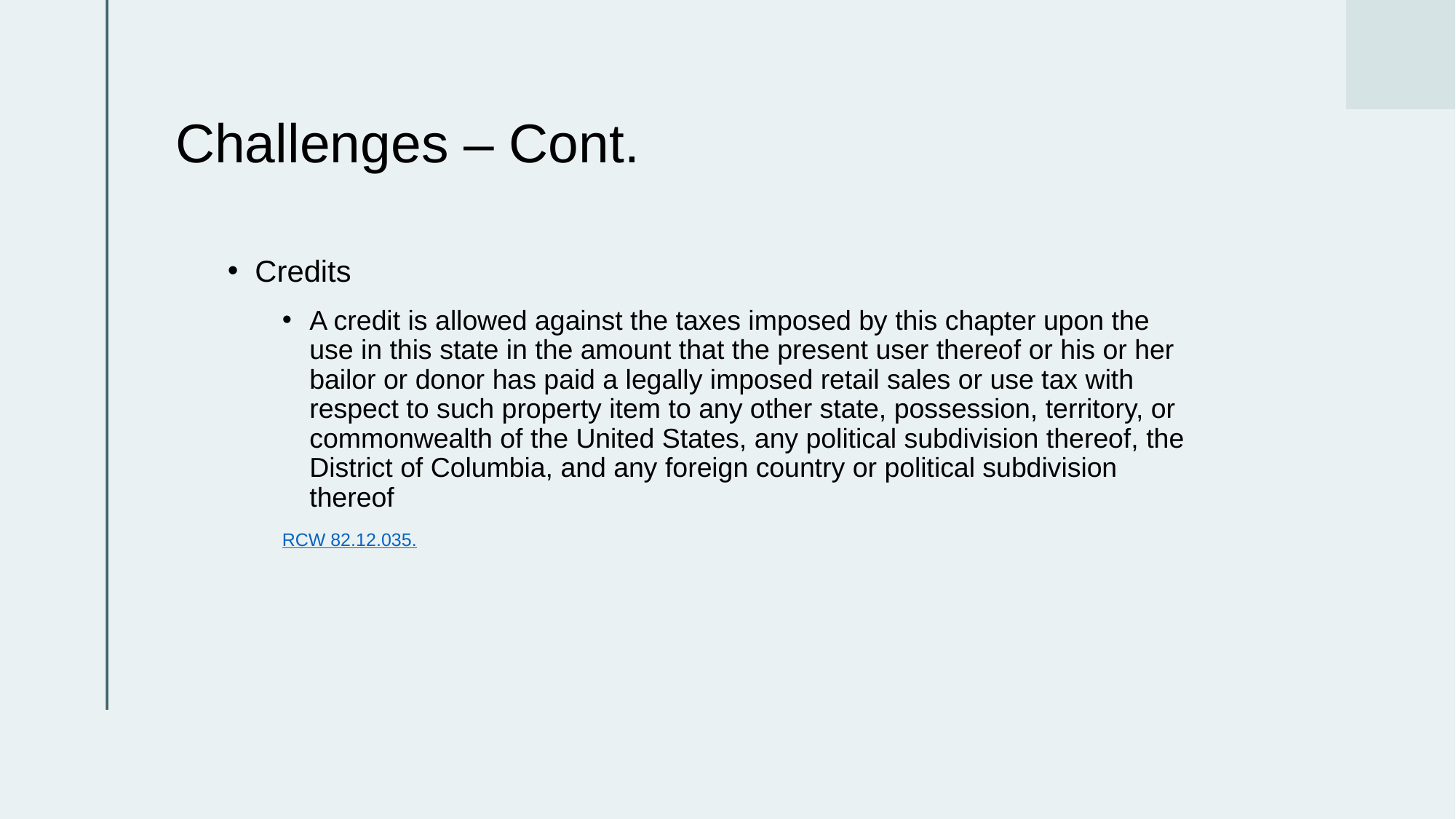

# Challenges – Cont.
Credits
A credit is allowed against the taxes imposed by this chapter upon the use in this state in the amount that the present user thereof or his or her bailor or donor has paid a legally imposed retail sales or use tax with respect to such property item to any other state, possession, territory, or commonwealth of the United States, any political subdivision thereof, the District of Columbia, and any foreign country or political subdivision thereof
RCW 82.12.035.